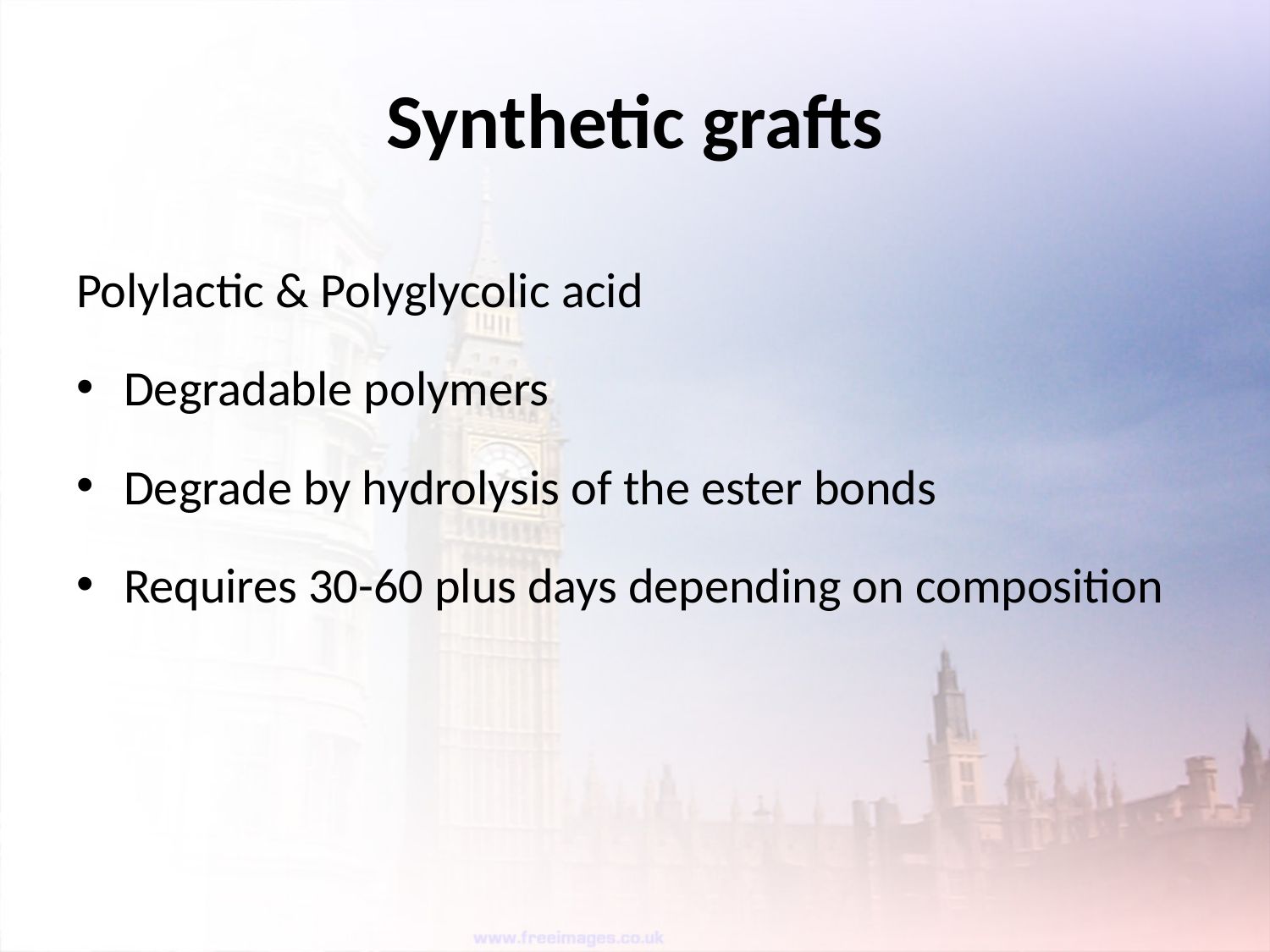

# Synthetic grafts
Polylactic & Polyglycolic acid
Degradable polymers
Degrade by hydrolysis of the ester bonds
Requires 30-60 plus days depending on composition